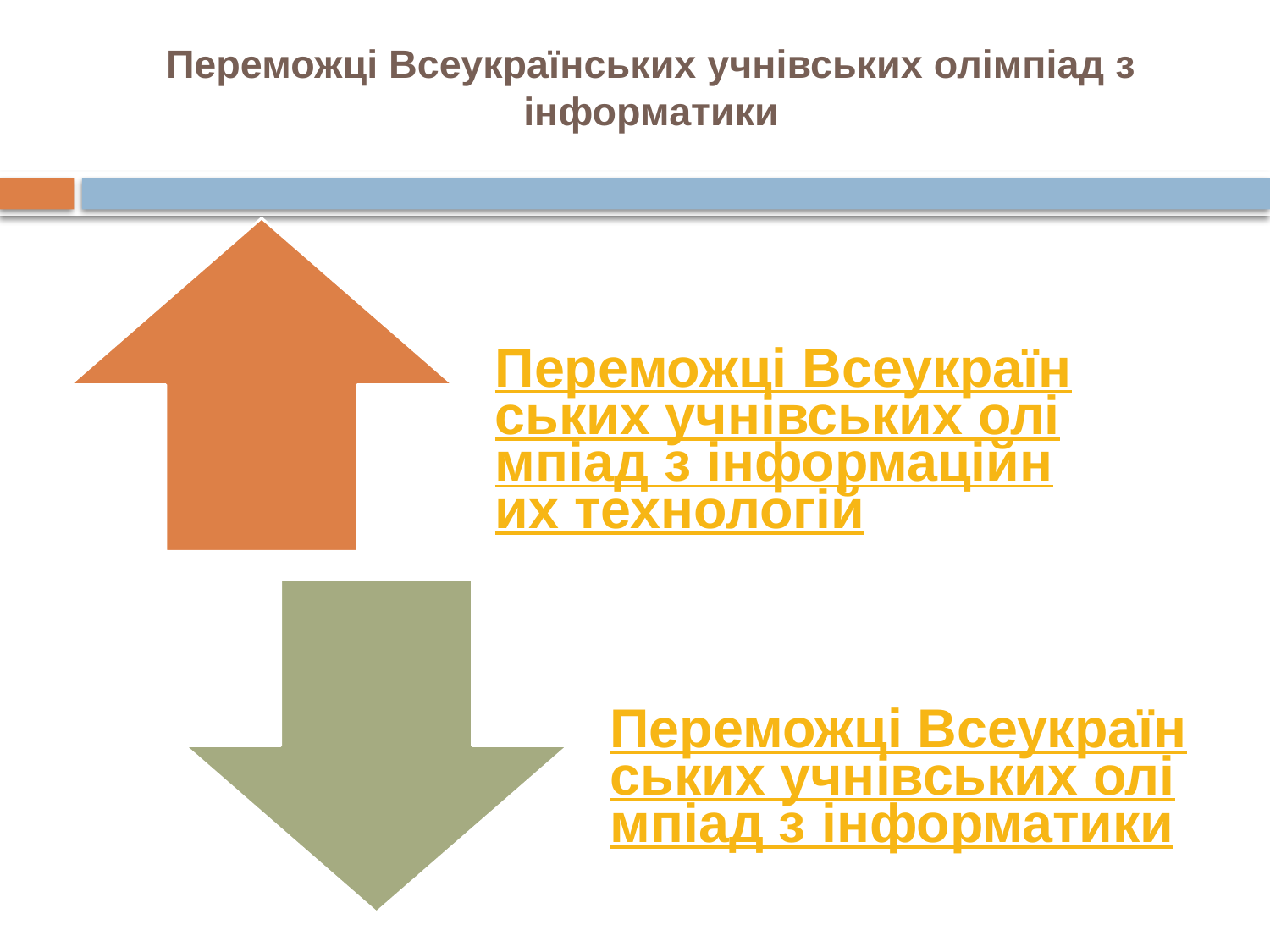

# Переможці Всеукраїнських учнівських олімпіад з інформатики
Переможці Всеукраїнських учнівських олімпіад з інформаційних технологій
Переможці Всеукраїнських учнівських олімпіад з інформатики